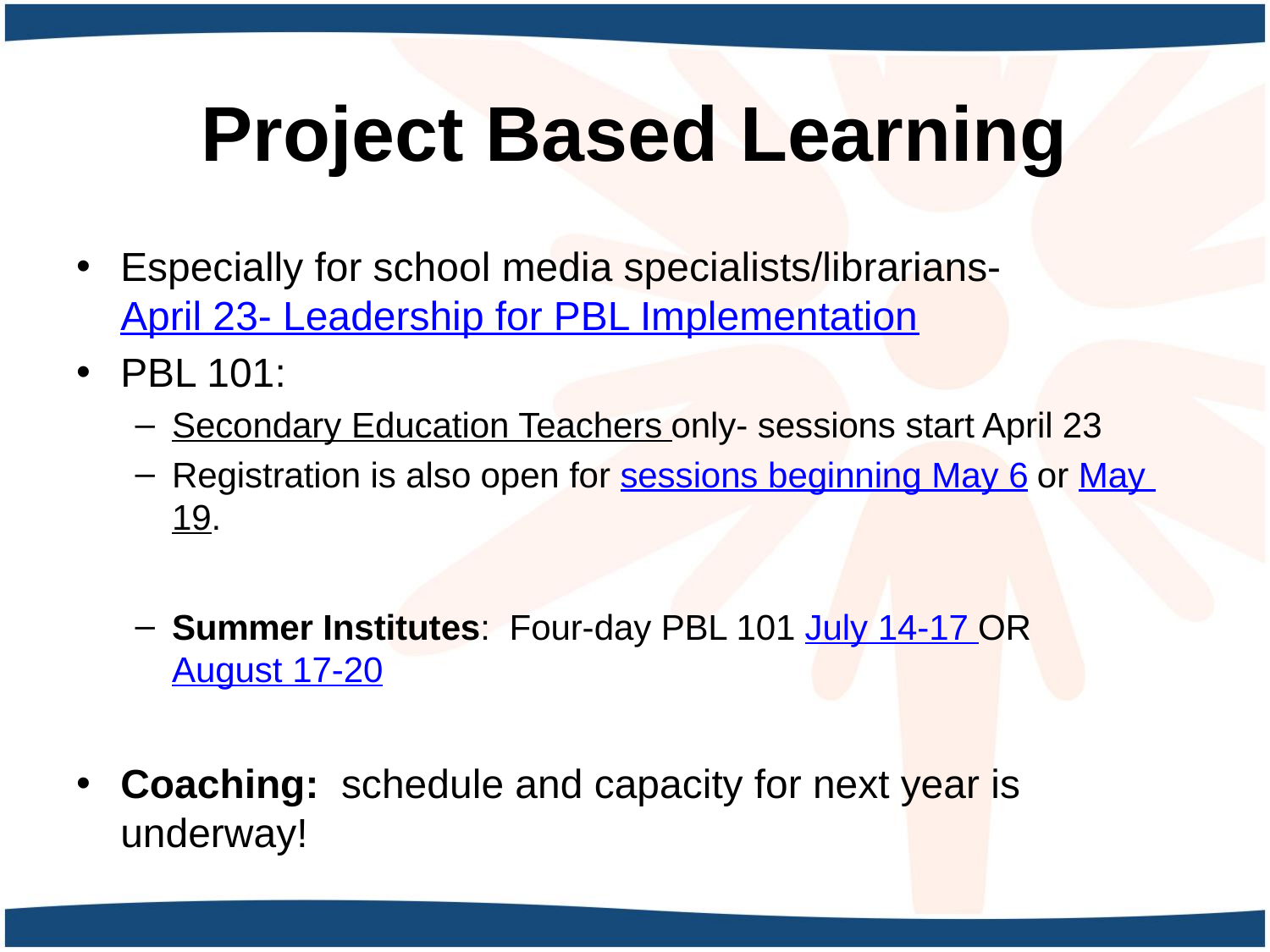

# Project Based Learning
Especially for school media specialists/librarians- April 23- Leadership for PBL Implementation
PBL 101:
Secondary Education Teachers only- sessions start April 23
Registration is also open for sessions beginning May 6 or May 19.

Summer Institutes:  Four-day PBL 101 July 14-17 OR August 17-20

Coaching:  schedule and capacity for next year is underway!